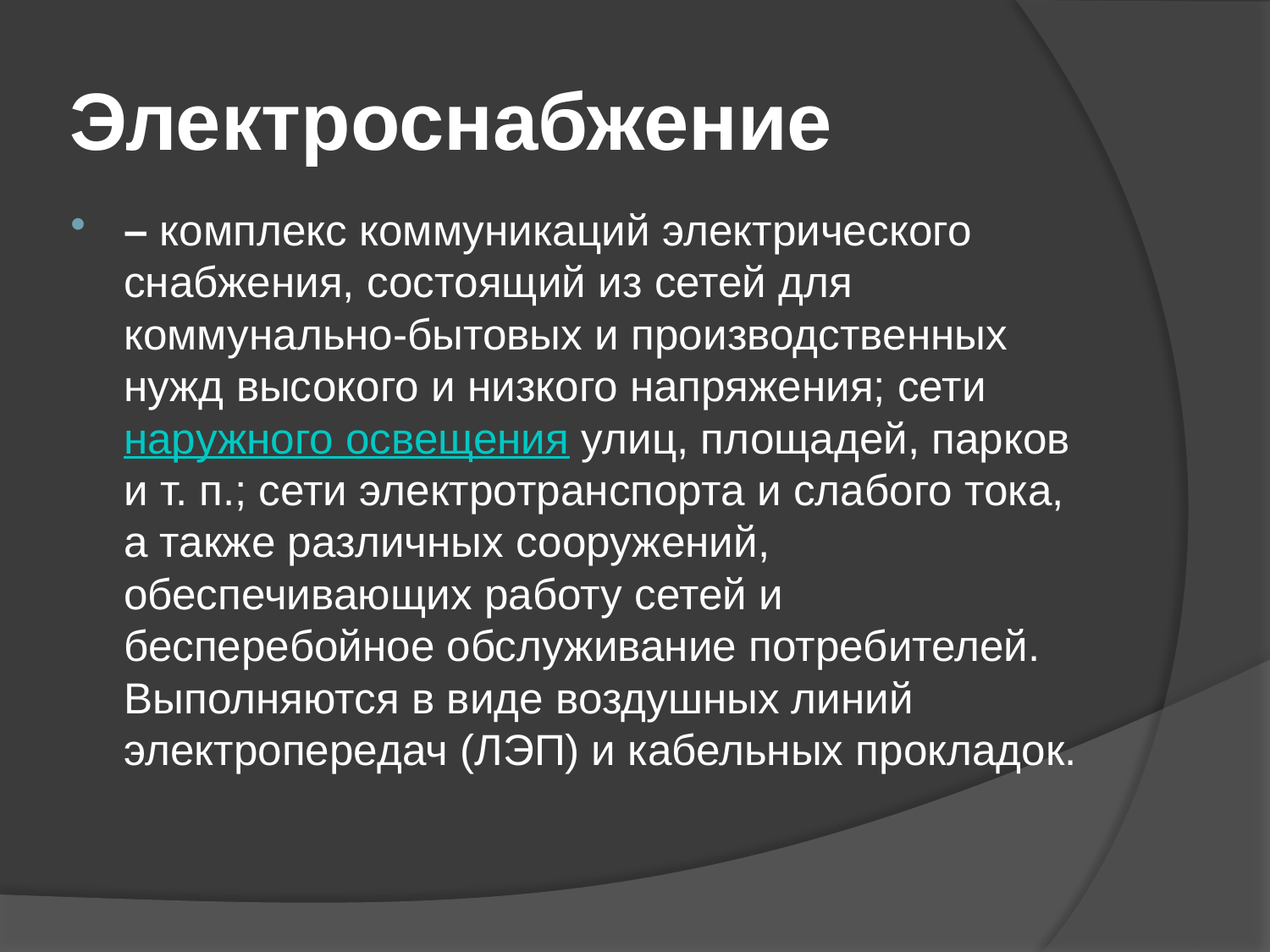

# Электроснабжение
– комплекс коммуникаций электрического снабжения, состоящий из сетей для коммунально-бытовых и производственных нужд высокого и низкого напряжения; сети наружного освещения улиц, площадей, парков и т. п.; сети электротранспорта и слабого тока, а также различных сооружений, обеспечивающих работу сетей и бесперебойное обслуживание потребителей. Выполняются в виде воздушных линий электропередач (ЛЭП) и кабельных прокладок.